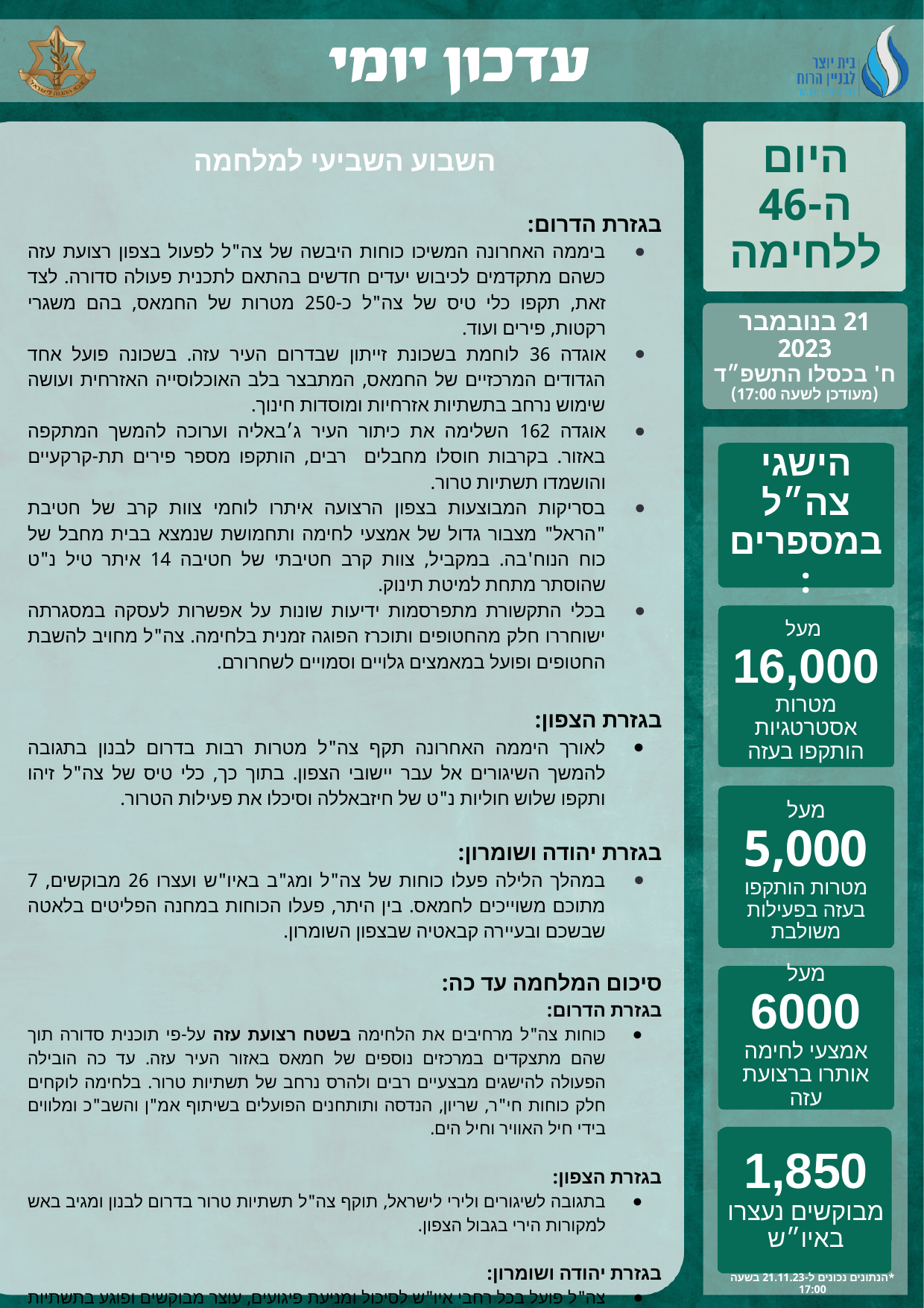

היום ה-46 ללחימה
השבוע השביעי למלחמה

בגזרת הדרום:
ביממה האחרונה המשיכו כוחות היבשה של צה"ל לפעול בצפון רצועת עזה כשהם מתקדמים לכיבוש יעדים חדשים בהתאם לתכנית פעולה סדורה. לצד זאת, תקפו כלי טיס של צה"ל כ-250 מטרות של החמאס, בהם משגרי רקטות, פירים ועוד.
אוגדה 36 לוחמת בשכונת זייתון שבדרום העיר עזה. בשכונה פועל אחד הגדודים המרכזיים של החמאס, המתבצר בלב האוכלוסייה האזרחית ועושה שימוש נרחב בתשתיות אזרחיות ומוסדות חינוך.
אוגדה 162 השלימה את כיתור העיר ג׳באליה וערוכה להמשך המתקפה באזור. בקרבות חוסלו מחבלים  רבים, הותקפו מספר פירים תת-קרקעיים והושמדו תשתיות טרור.
בסריקות המבוצעות בצפון הרצועה איתרו לוחמי צוות קרב של חטיבת "הראל" מצבור גדול של אמצעי לחימה ותחמושת שנמצא בבית מחבל של כוח הנוח'בה. במקביל, צוות קרב חטיבתי של חטיבה 14 איתר טיל נ"ט שהוסתר מתחת למיטת תינוק.
בכלי התקשורת מתפרסמות ידיעות שונות על אפשרות לעסקה במסגרתה ישוחררו חלק מהחטופים ותוכרז הפוגה זמנית בלחימה. צה"ל מחויב להשבת החטופים ופועל במאמצים גלויים וסמויים לשחרורם.

בגזרת הצפון:
לאורך היממה האחרונה תקף צה"ל מטרות רבות בדרום לבנון בתגובה להמשך השיגורים אל עבר יישובי הצפון. בתוך כך, כלי טיס של צה"ל זיהו ותקפו שלוש חוליות נ"ט של חיזבאללה וסיכלו את פעילות הטרור.

בגזרת יהודה ושומרון:
במהלך הלילה פעלו כוחות של צה"ל ומג"ב באיו"ש ועצרו 26 מבוקשים, 7 מתוכם משוייכים לחמאס. בין היתר, פעלו הכוחות במחנה הפליטים בלאטה שבשכם ובעיירה קבאטיה שבצפון השומרון.

סיכום המלחמה עד כה:
בגזרת הדרום:
כוחות צה"ל מרחיבים את הלחימה בשטח רצועת עזה על-פי תוכנית סדורה תוך שהם מתצקדים במרכזים נוספים של חמאס באזור העיר עזה. עד כה הובילה הפעולה להישגים מבצעיים רבים ולהרס נרחב של תשתיות טרור. בלחימה לוקחים חלק כוחות חי"ר, שריון, הנדסה ותותחנים הפועלים בשיתוף אמ"ן והשב"כ ומלווים בידי חיל האוויר וחיל הים.

בגזרת הצפון:
בתגובה לשיגורים ולירי לישראל, תוקף צה"ל תשתיות טרור בדרום לבנון ומגיב באש למקורות הירי בגבול הצפון.

בגזרת יהודה ושומרון:
צה"ל פועל בכל רחבי איו"ש לסיכול ומניעת פיגועים, עוצר מבוקשים ופוגע בתשתיות טרור.  מתחילת המלחמה נעצרו באיו"ש כ-1,850 מבוקשים, מתוכם כ-1,100 מהם משויכים לארגון הטרור חמאס.

21 בנובמבר 2023
ח' בכסלו התשפ״ד
(מעודכן לשעה 17:00)

הישגי צה״ל במספרים:

מעל
16,000
מטרות אסטרטגיות הותקפו בעזה

מעל
5,000
מטרות הותקפו בעזה בפעילות משולבת

מעל
6000
אמצעי לחימה אותרו ברצועת עזה
1,850
מבוקשים נעצרו באיו״ש

*הנתונים נכונים ל-21.11.23 בשעה 17:00